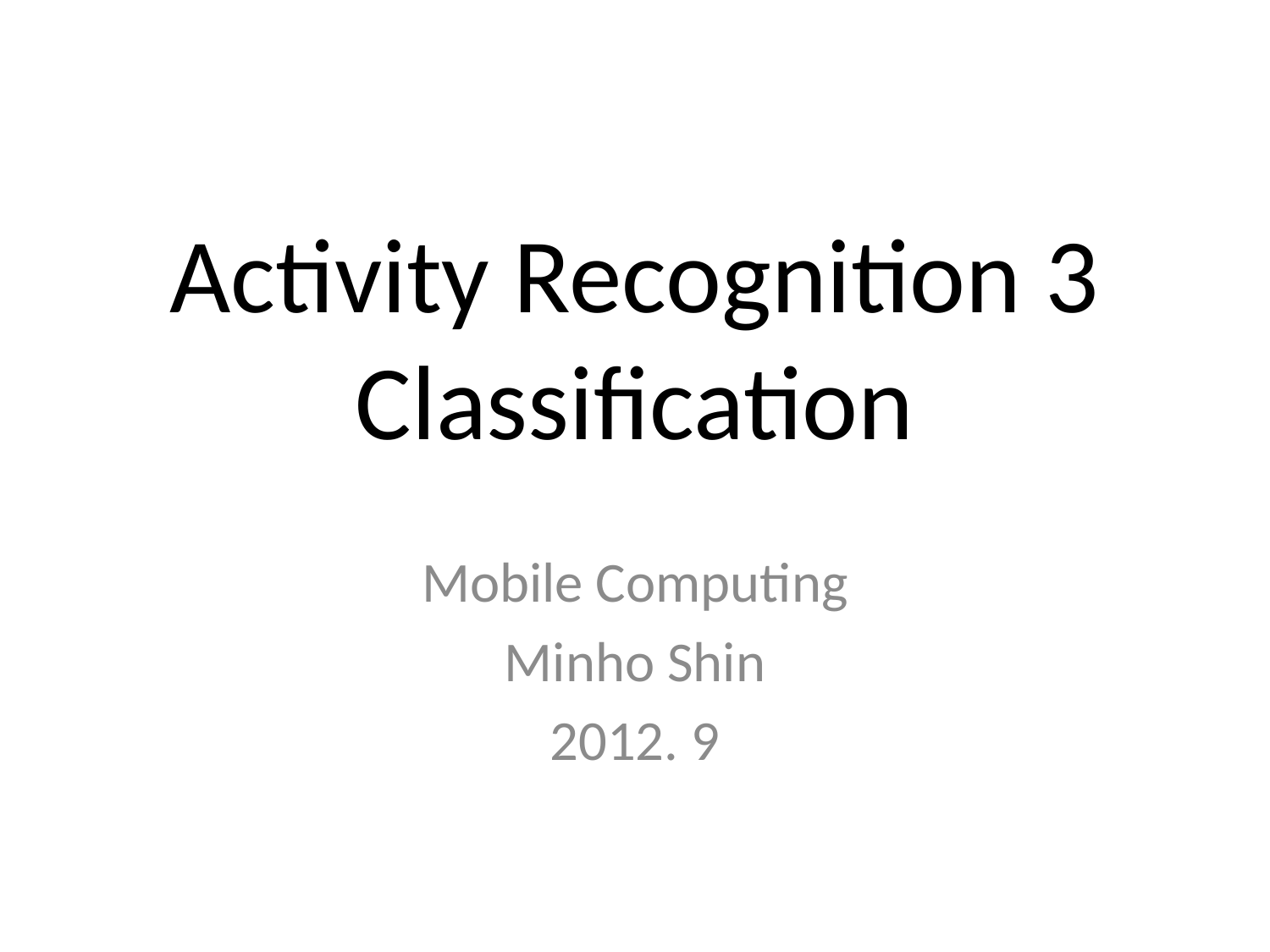

# Activity Recognition 3 Classification
Mobile Computing
Minho Shin
2012. 9